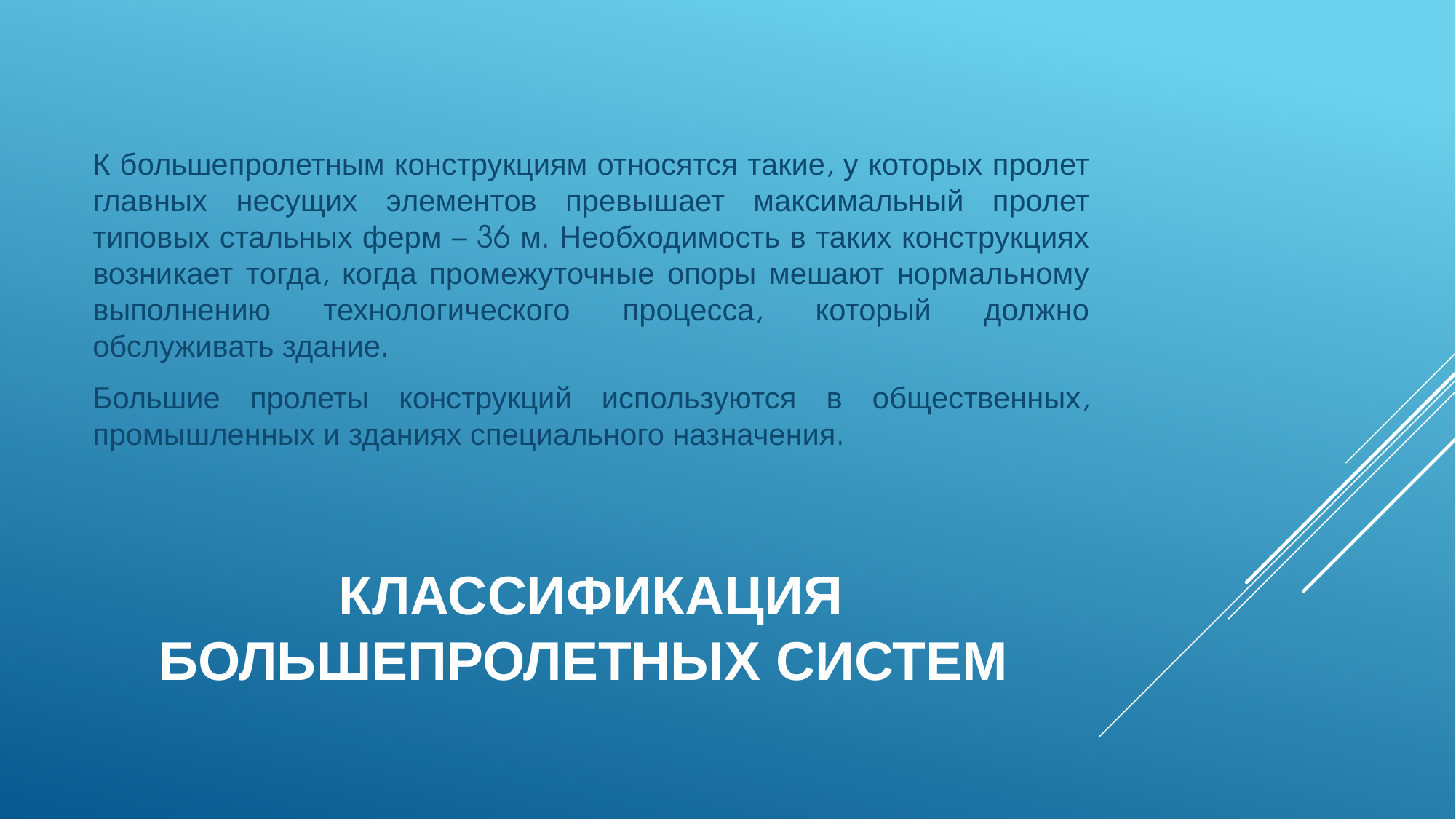

К большепролетным конструкциям относятся такие, у которых пролет главных несущих элементов превышает максимальный пролет типовых стальных ферм – 36 м. Необходимость в таких конструкциях возникает тогда, когда промежуточные опоры мешают нормальному выполнению технологического процесса, который должно обслуживать здание.
Большие пролеты конструкций используются в общественных, промышленных и зданиях специального назначения.
# Классификация большепролетных систем